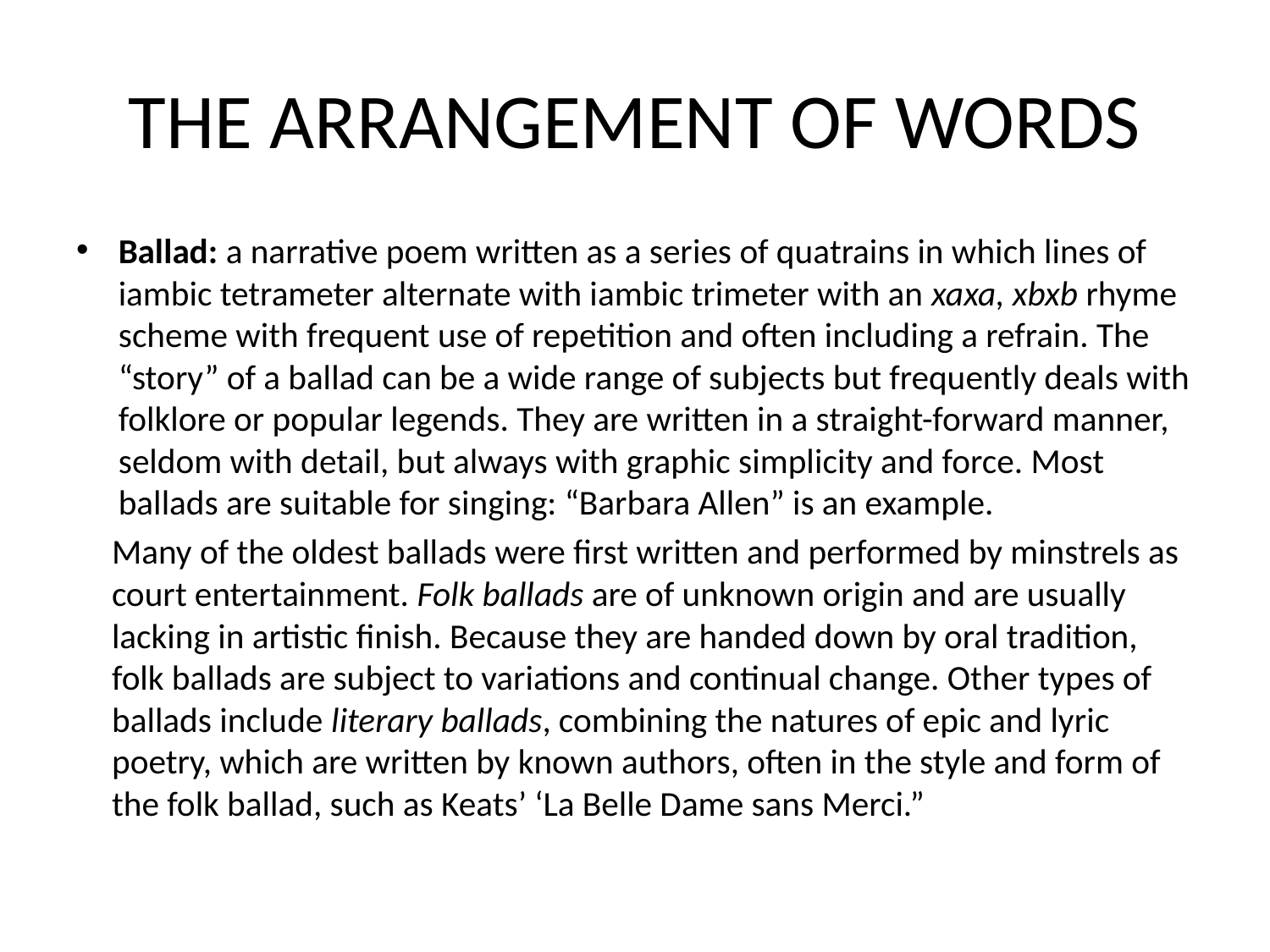

# THE ARRANGEMENT OF WORDS
Ballad: a narrative poem written as a series of quatrains in which lines of iambic tetrameter alternate with iambic trimeter with an xaxa, xbxb rhyme scheme with frequent use of repetition and often including a refrain. The “story” of a ballad can be a wide range of subjects but frequently deals with folklore or popular legends. They are written in a straight-forward manner, seldom with detail, but always with graphic simplicity and force. Most ballads are suitable for singing: “Barbara Allen” is an example.
Many of the oldest ballads were first written and performed by minstrels as court entertainment. Folk ballads are of unknown origin and are usually lacking in artistic finish. Because they are handed down by oral tradition, folk ballads are subject to variations and continual change. Other types of ballads include literary ballads, combining the natures of epic and lyric poetry, which are written by known authors, often in the style and form of the folk ballad, such as Keats’ ‘La Belle Dame sans Merci.”